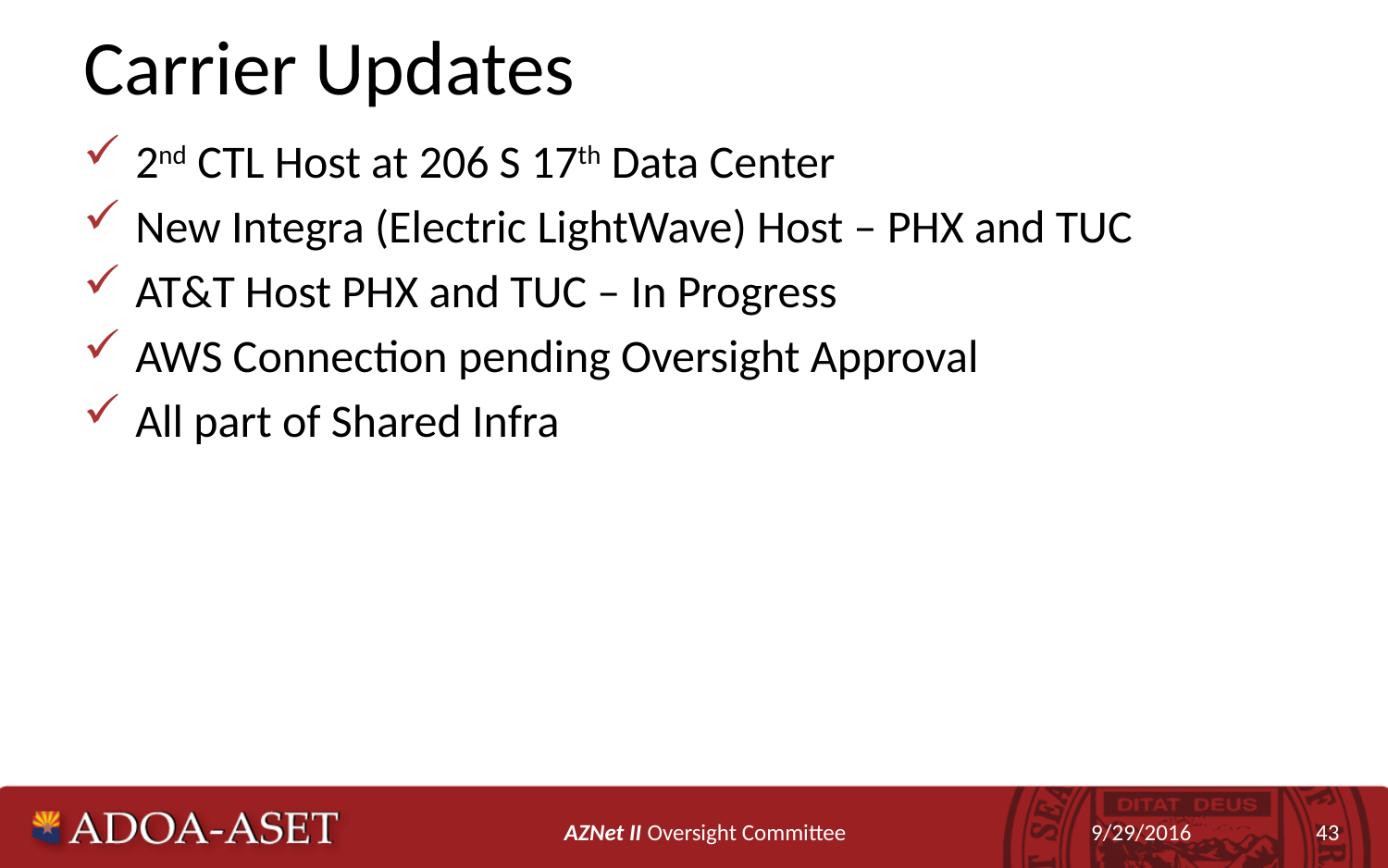

# Carrier Updates
2nd CTL Host at 206 S 17th Data Center
New Integra (Electric LightWave) Host – PHX and TUC
AT&T Host PHX and TUC – In Progress
AWS Connection pending Oversight Approval
All part of Shared Infra

AZNet II Oversight Committee
9/29/2016
43